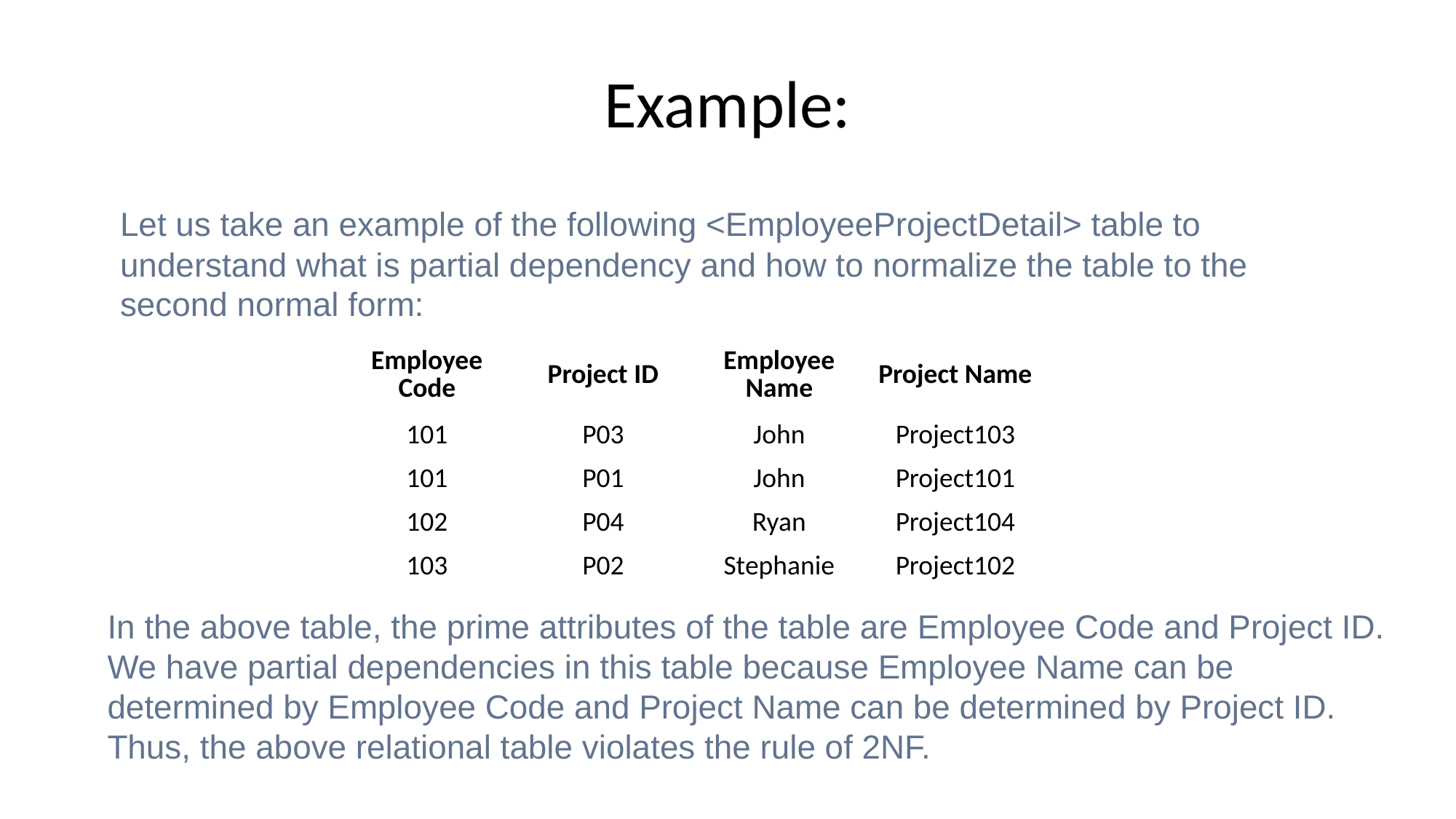

# Example:
Let us take an example of the following <EmployeeProjectDetail> table to understand what is partial dependency and how to normalize the table to the second normal form:
| Employee Code | Project ID | Employee Name | Project Name |
| --- | --- | --- | --- |
| 101 | P03 | John | Project103 |
| 101 | P01 | John | Project101 |
| 102 | P04 | Ryan | Project104 |
| 103 | P02 | Stephanie | Project102 |
In the above table, the prime attributes of the table are Employee Code and Project ID. We have partial dependencies in this table because Employee Name can be determined by Employee Code and Project Name can be determined by Project ID. Thus, the above relational table violates the rule of 2NF.